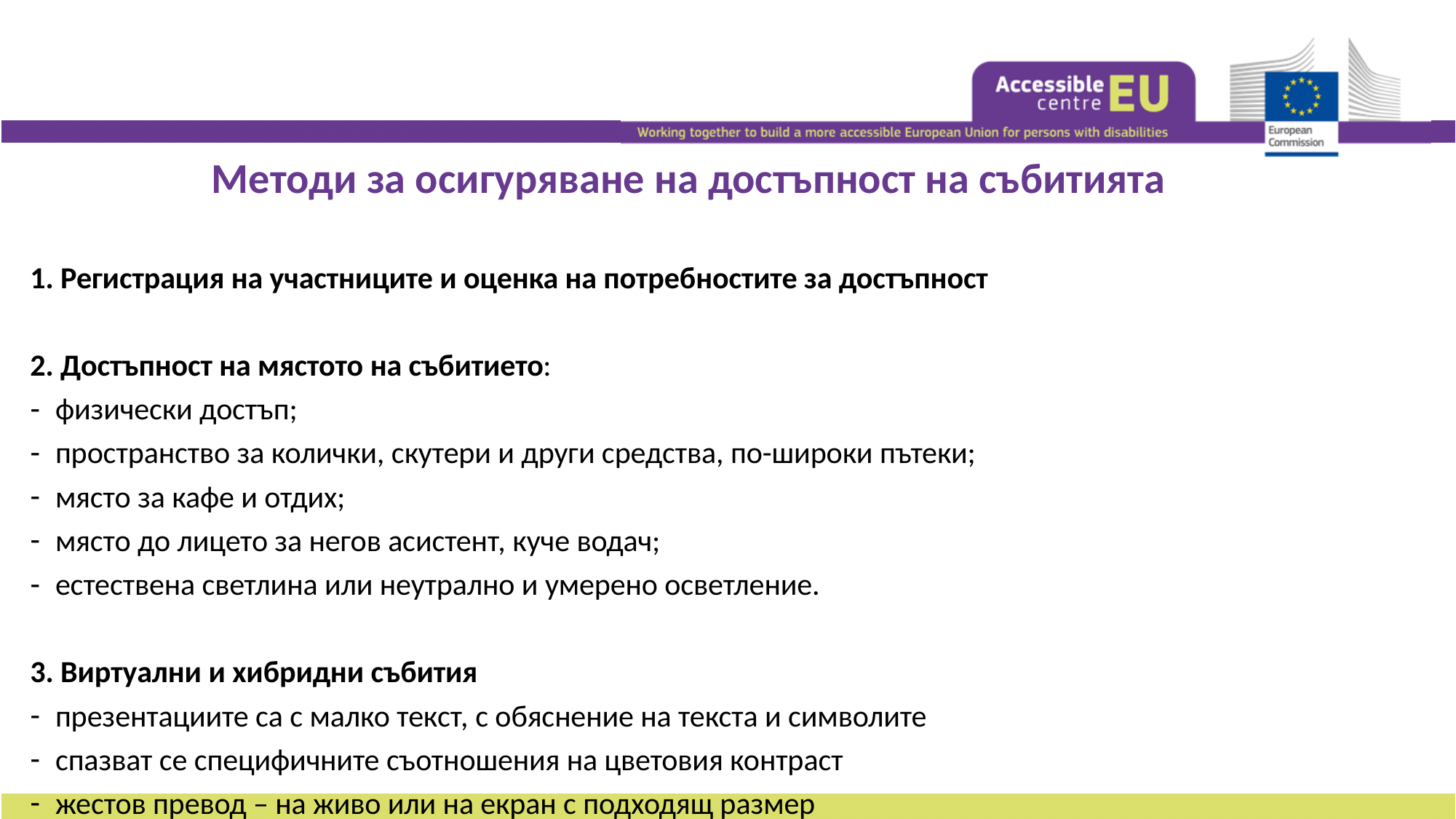

# Методи за осигуряване на достъпност на събитията

1. Регистрация на участниците и оценка на потребностите за достъпност

2. Достъпност на мястото на събитието:
физически достъп;
пространство за колички, скутери и други средства, по-широки пътеки;
място за кафе и отдих;
място до лицето за негов асистент, куче водач;
естествена светлина или неутрално и умерено осветление.

3. Виртуални и хибридни събития
презентациите са с малко текст, с обяснение на текста и символите
спазват се специфичните съотношения на цветовия контраст
жестов превод – на живо или на екран с подходящ размер